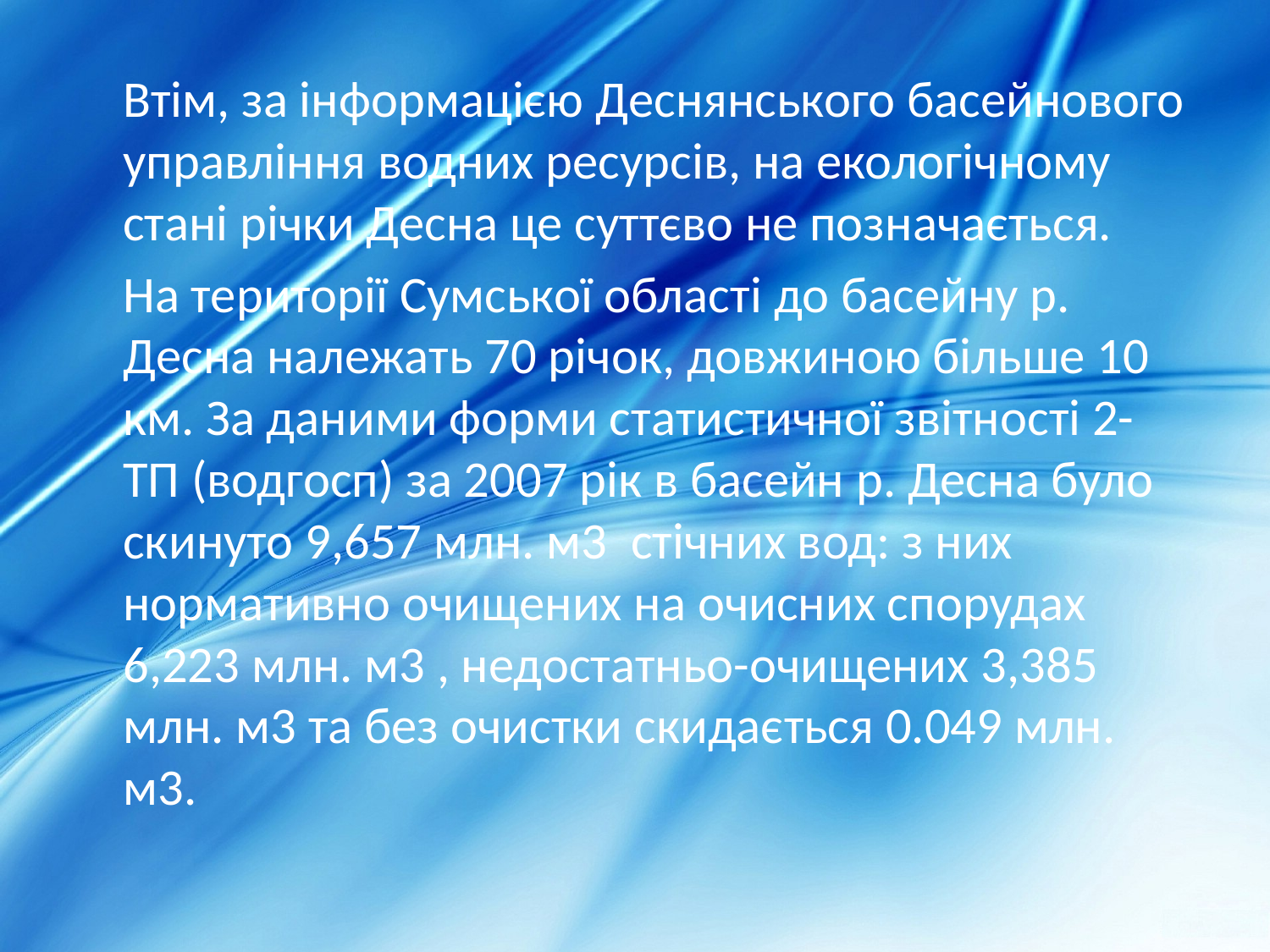

Втім, за інформацією Деснянського басейнового управління водних ресурсів, на екологічному стані річки Десна це суттєво не позначається.
	На території Сумської області до басейну р. Десна належать 70 річок, довжиною більше 10 км. За даними форми статистичної звітності 2- ТП (водгосп) за 2007 рік в басейн р. Десна було скинуто 9,657 млн. м3  стічних вод: з них нормативно очищених на очисних спорудах 6,223 млн. м3 , недостатньо-очищених 3,385 млн. м3 та без очистки скидається 0.049 млн. м3.